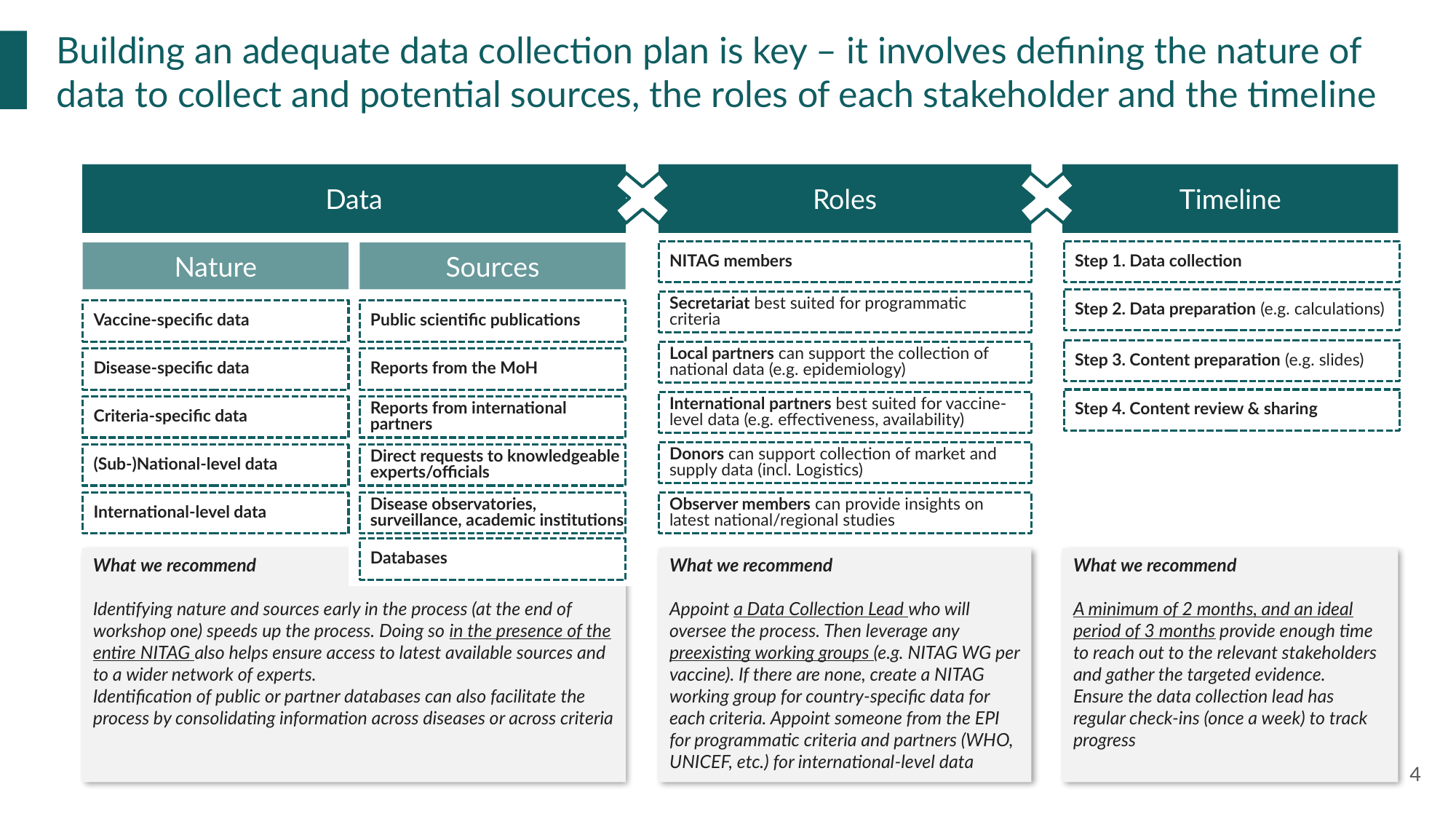

Building an adequate data collection plan is key – it involves defining the nature of data to collect and potential sources, the roles of each stakeholder and the timeline

Data
Roles
Timeline
NITAG members
Step 1. Data collection
Nature
Sources
Step 2. Data preparation (e.g. calculations)
Secretariat best suited for programmatic criteria
Vaccine-specific data
Public scientific publications
Step 3. Content preparation (e.g. slides)
Local partners can support the collection of national data (e.g. epidemiology)
Disease-specific data
Reports from the MoH
Step 4. Content review & sharing
International partners best suited for vaccine-level data (e.g. effectiveness, availability)
Criteria-specific data
Reports from international partners
Donors can support collection of market and supply data (incl. Logistics)
(Sub-)National-level data
Direct requests to knowledgeable experts/officials
International-level data
Disease observatories, surveillance, academic institutions
Observer members can provide insights on latest national/regional studies
Databases

What we recommend

Identifying nature and sources early in the process (at the end of workshop one) speeds up the process. Doing so in the presence of the entire NITAG also helps ensure access to latest available sources and to a wider network of experts.
Identification of public or partner databases can also facilitate the process by consolidating information across diseases or across criteria
What we recommend

Appoint a Data Collection Lead who will oversee the process. Then leverage any preexisting working groups (e.g. NITAG WG per vaccine). If there are none, create a NITAG working group for country-specific data for each criteria. Appoint someone from the EPI for programmatic criteria and partners (WHO, UNICEF, etc.) for international-level data
What we recommend

A minimum of 2 months, and an ideal period of 3 months provide enough time to reach out to the relevant stakeholders and gather the targeted evidence.
Ensure the data collection lead has regular check-ins (once a week) to track progress
4